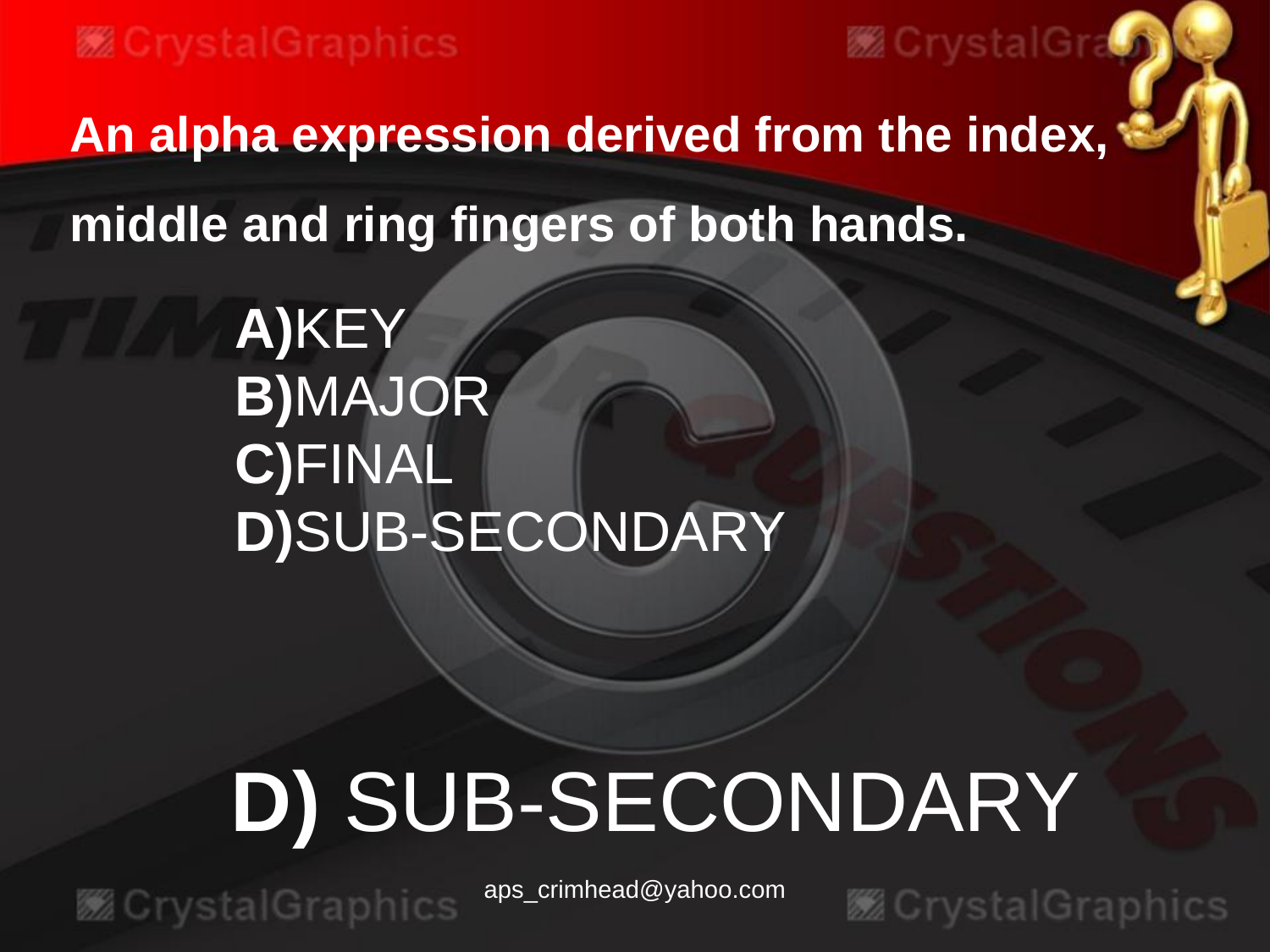

An alpha expression derived from the index, middle and ring fingers of both hands.
A)KEY
B)MAJOR
C)FINAL
D)SUB-SECONDARY
D) SUB-SECONDARY
aps_crimhead@yahoo.com